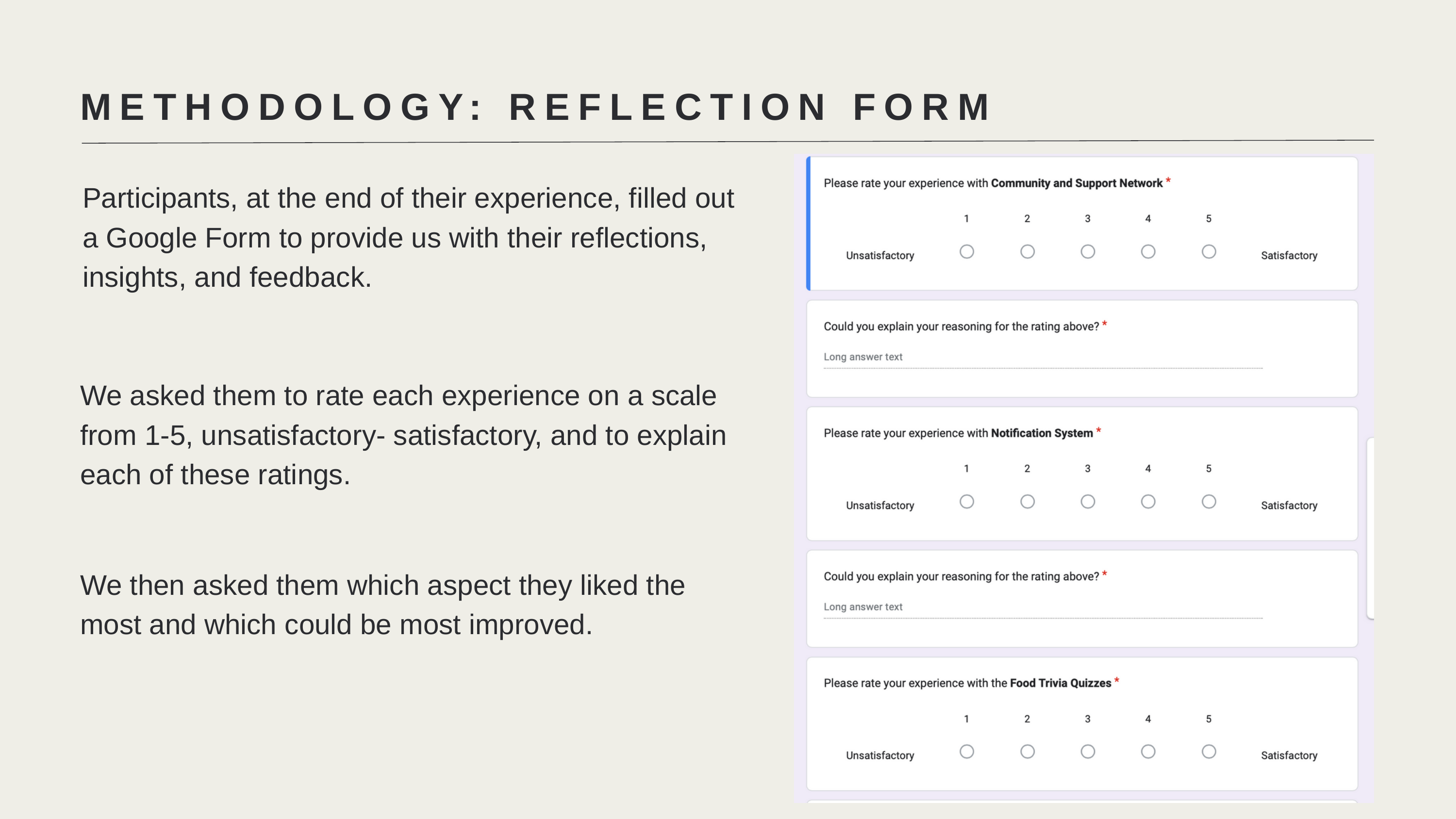

METHODOLOGY: REFLECTION FORM

Participants, at the end of their experience, filled out a Google Form to provide us with their reflections, insights, and feedback.
We asked them to rate each experience on a scale from 1-5, unsatisfactory- satisfactory, and to explain each of these ratings.
We then asked them which aspect they liked the most and which could be most improved.